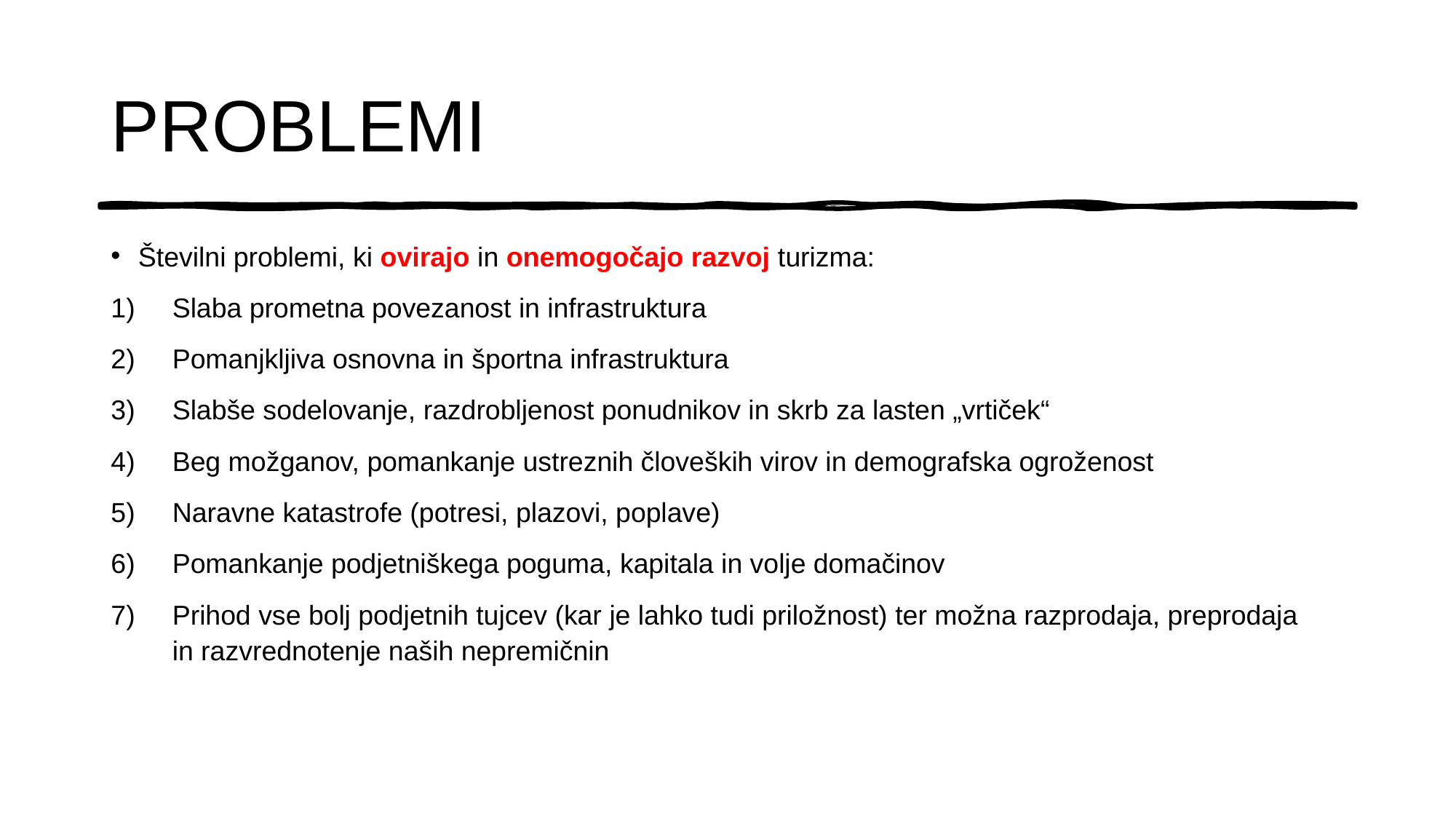

# PROBLEMI
Številni problemi, ki ovirajo in onemogočajo razvoj turizma:
Slaba prometna povezanost in infrastruktura
Pomanjkljiva osnovna in športna infrastruktura
Slabše sodelovanje, razdrobljenost ponudnikov in skrb za lasten „vrtiček“
Beg možganov, pomankanje ustreznih človeških virov in demografska ogroženost
Naravne katastrofe (potresi, plazovi, poplave)
Pomankanje podjetniškega poguma, kapitala in volje domačinov
Prihod vse bolj podjetnih tujcev (kar je lahko tudi priložnost) ter možna razprodaja, preprodaja in razvrednotenje naših nepremičnin